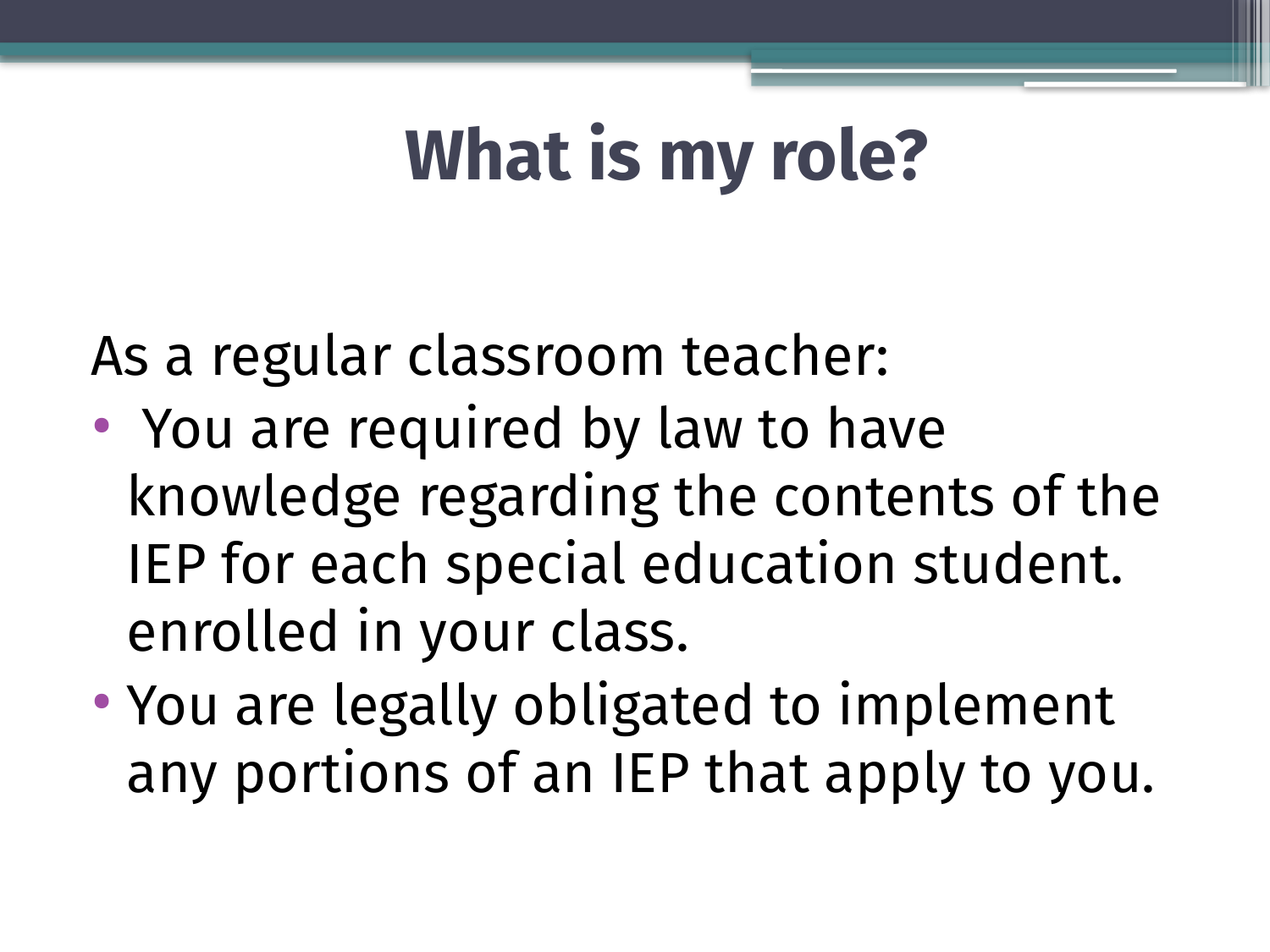

# What is my role?
As a regular classroom teacher:
 You are required by law to have knowledge regarding the contents of the IEP for each special education student. enrolled in your class.
You are legally obligated to implement any portions of an IEP that apply to you.